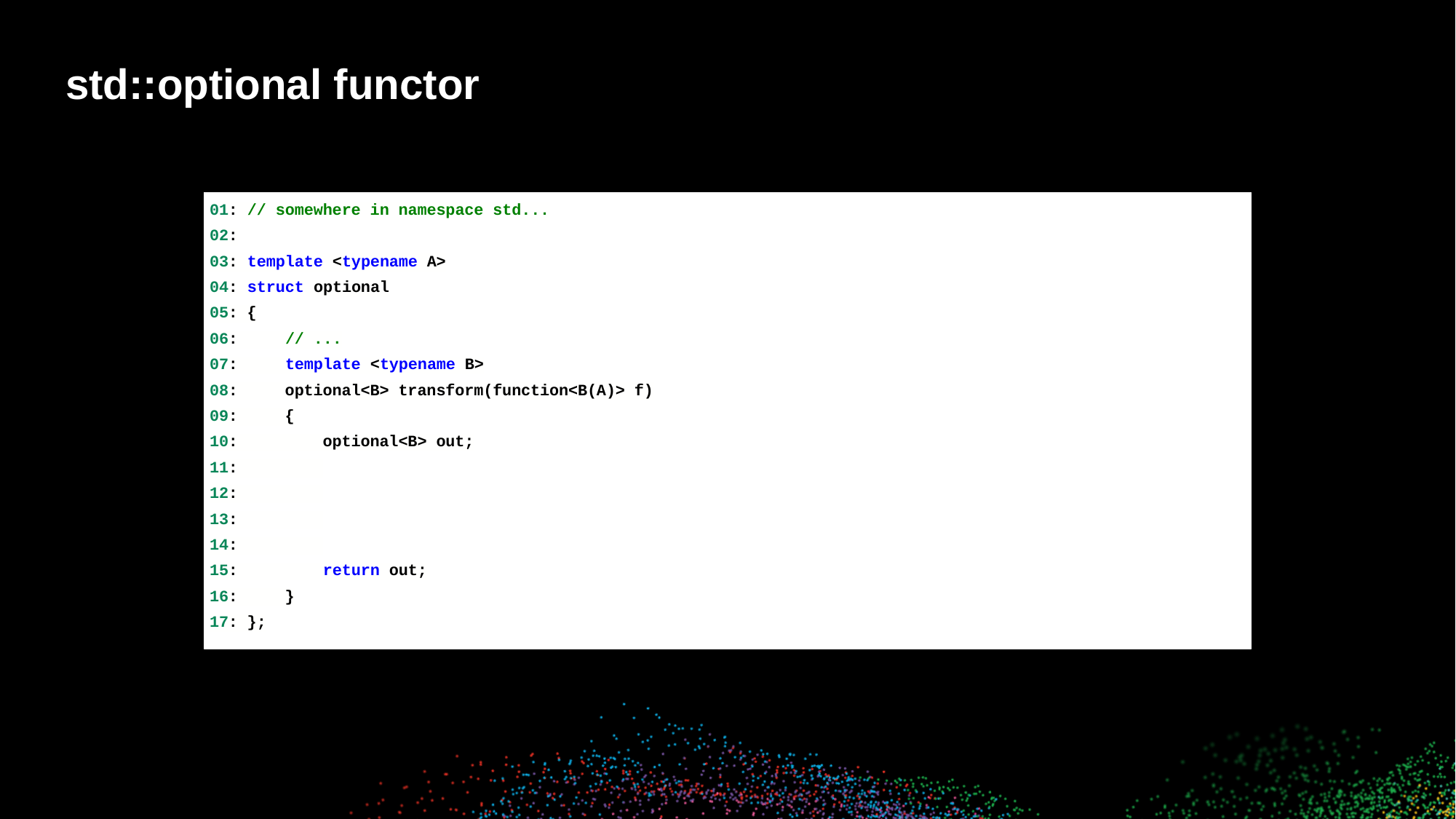

std::optional functor
01: // somewhere in namespace std...
02:
03: template <typename A>
04: struct optional
05: {
06:     // ...
07:     template <typename B>
08:     optional<B> transform(function<B(A)> f)
09:     {
10:         optional<B> out;
11:
12:
13:
14:
15:         return out;
16:     }
17: };